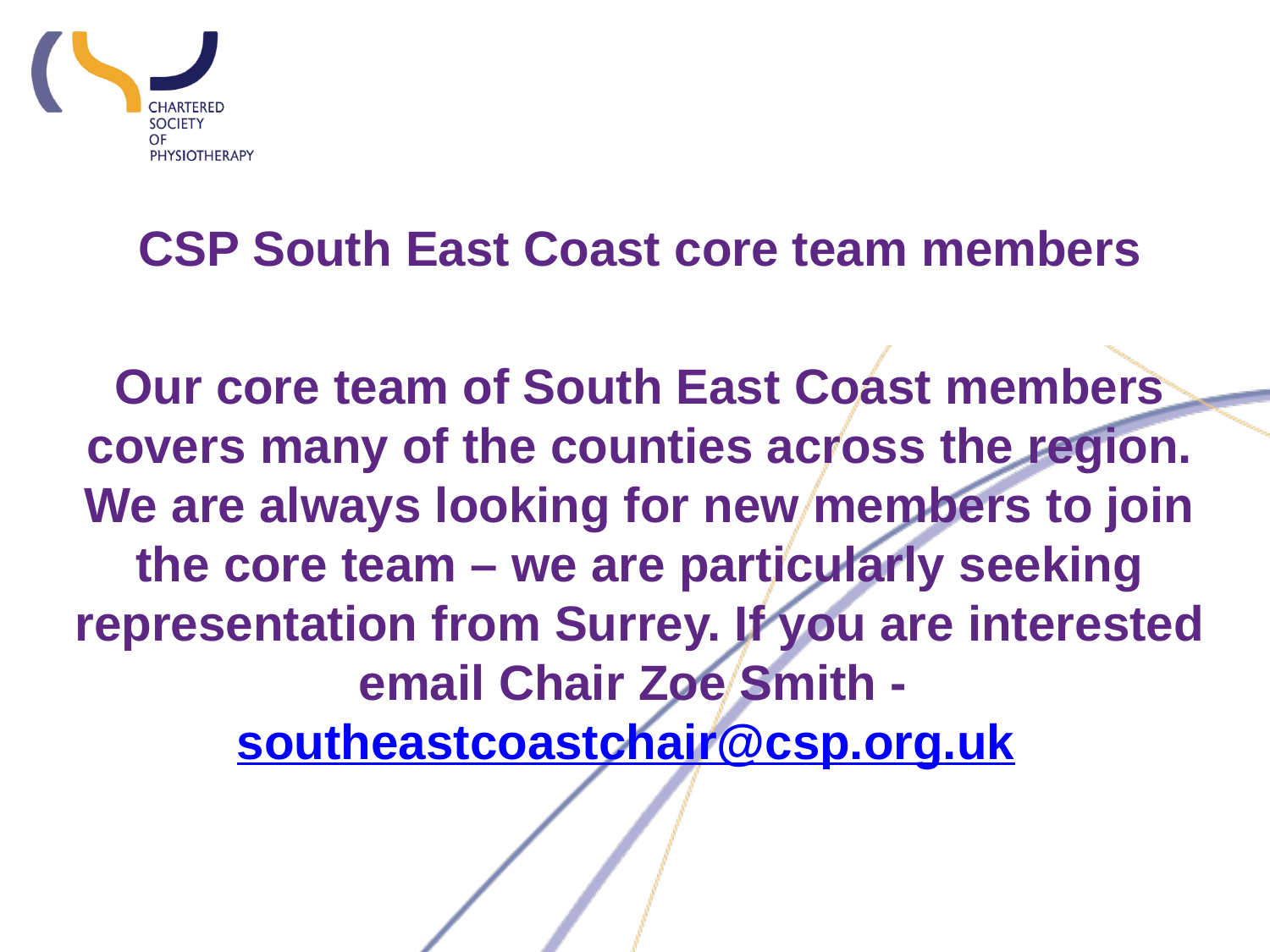

CSP South East Coast core team members

Our core team of South East Coast members covers many of the counties across the region. We are always looking for new members to join the core team – we are particularly seeking representation from Surrey. If you are interested email Chair Zoe Smith - southeastcoastchair@csp.org.uk